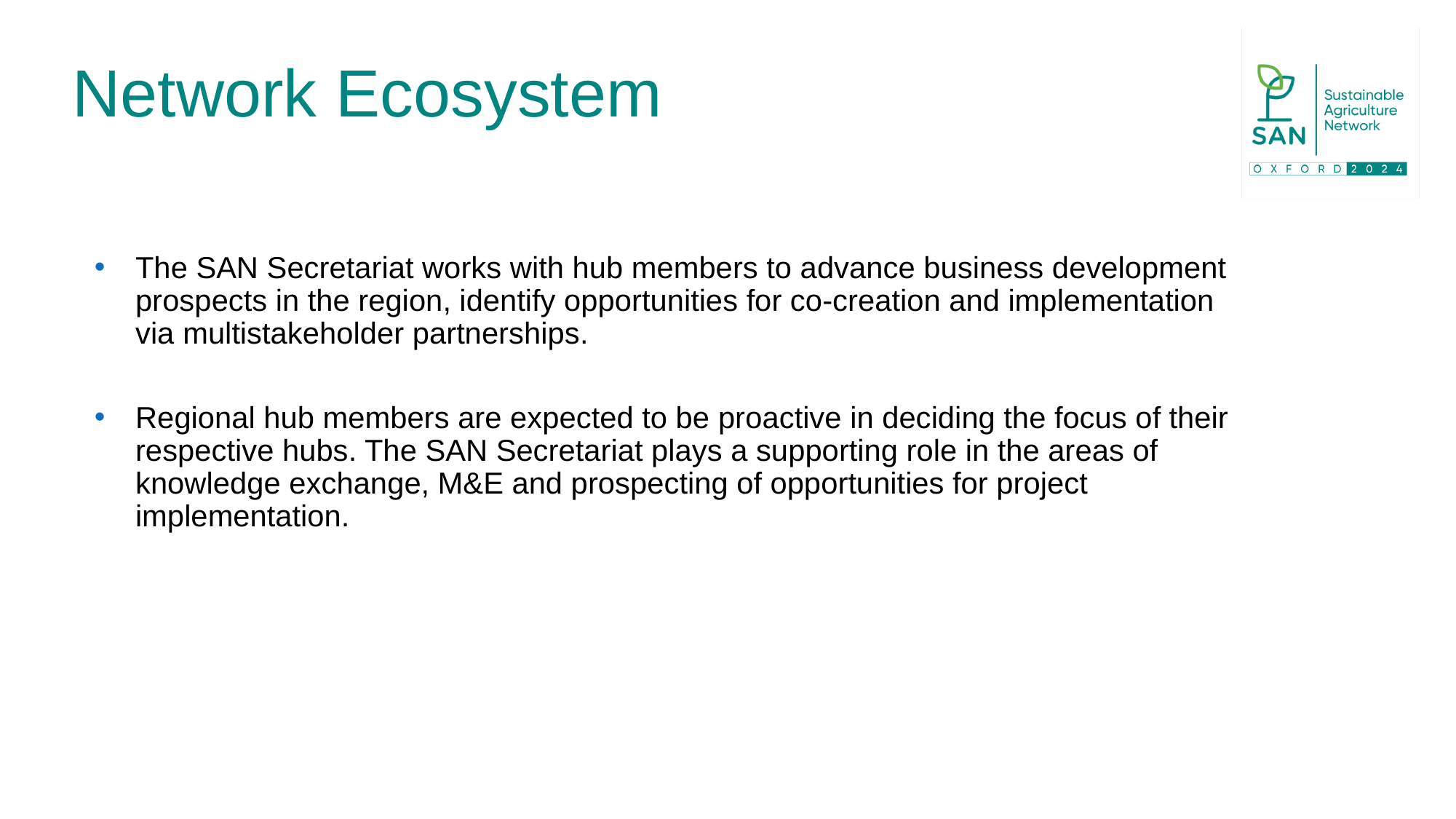

# Network Ecosystem
The SAN Secretariat works with hub members to advance business development prospects in the region, identify opportunities for co-creation and implementation via multistakeholder partnerships.
Regional hub members are expected to be proactive in deciding the focus of their respective hubs. The SAN Secretariat plays a supporting role in the areas of knowledge exchange, M&E and prospecting of opportunities for project implementation.